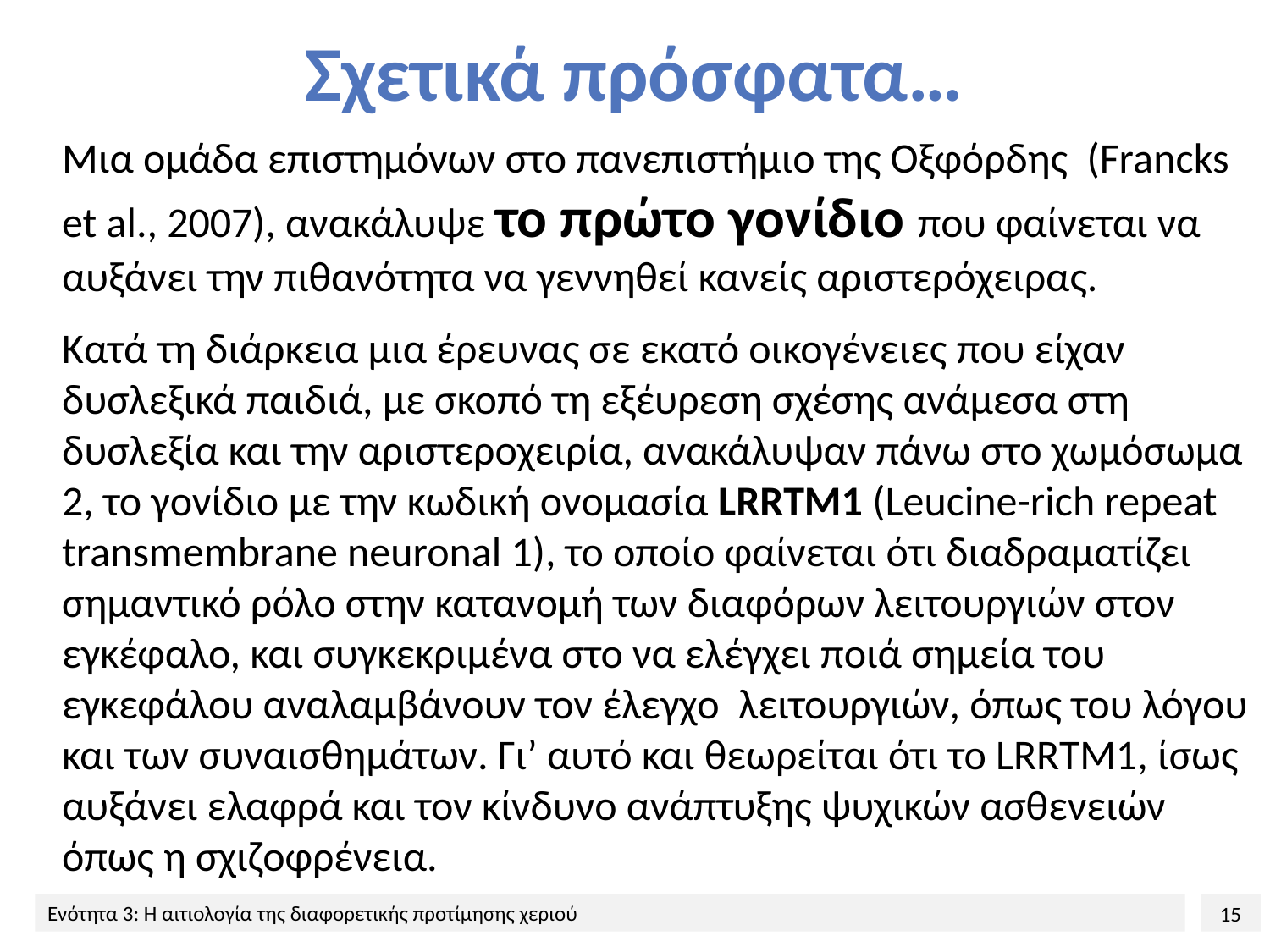

# Σχετικά πρόσφατα…
Μια ομάδα επιστημόνων στο πανεπιστήμιο της Οξφόρδης  (Francks et al., 2007), ανακάλυψε το πρώτο γονίδιο που φαίνεται να αυξάνει την πιθανότητα να γεννηθεί κανείς αριστερόχειρας.
Κατά τη διάρκεια μια έρευνας σε εκατό οικογένειες που είχαν δυσλεξικά παιδιά, με σκοπό τη εξέυρεση σχέσης ανάμεσα στη δυσλεξία και την αριστεροχειρία, ανακάλυψαν πάνω στο χωμόσωμα 2, το γονίδιο με την κωδική ονομασία LRRTM1 (Leucine-rich repeat transmembrane neuronal 1), το οποίο φαίνεται ότι διαδραματίζει σημαντικό ρόλο στην κατανομή των διαφόρων λειτουργιών στον εγκέφαλο, και συγκεκριμένα στο να ελέγχει ποιά σημεία του εγκεφάλου αναλαμβάνουν τον έλεγχο  λειτουργιών, όπως του λόγου και των συναισθημάτων. Γι’ αυτό και θεωρείται ότι το LRRTM1, ίσως αυξάνει ελαφρά και τον κίνδυνο ανάπτυξης ψυχικών ασθενειών όπως η σχιζοφρένεια.